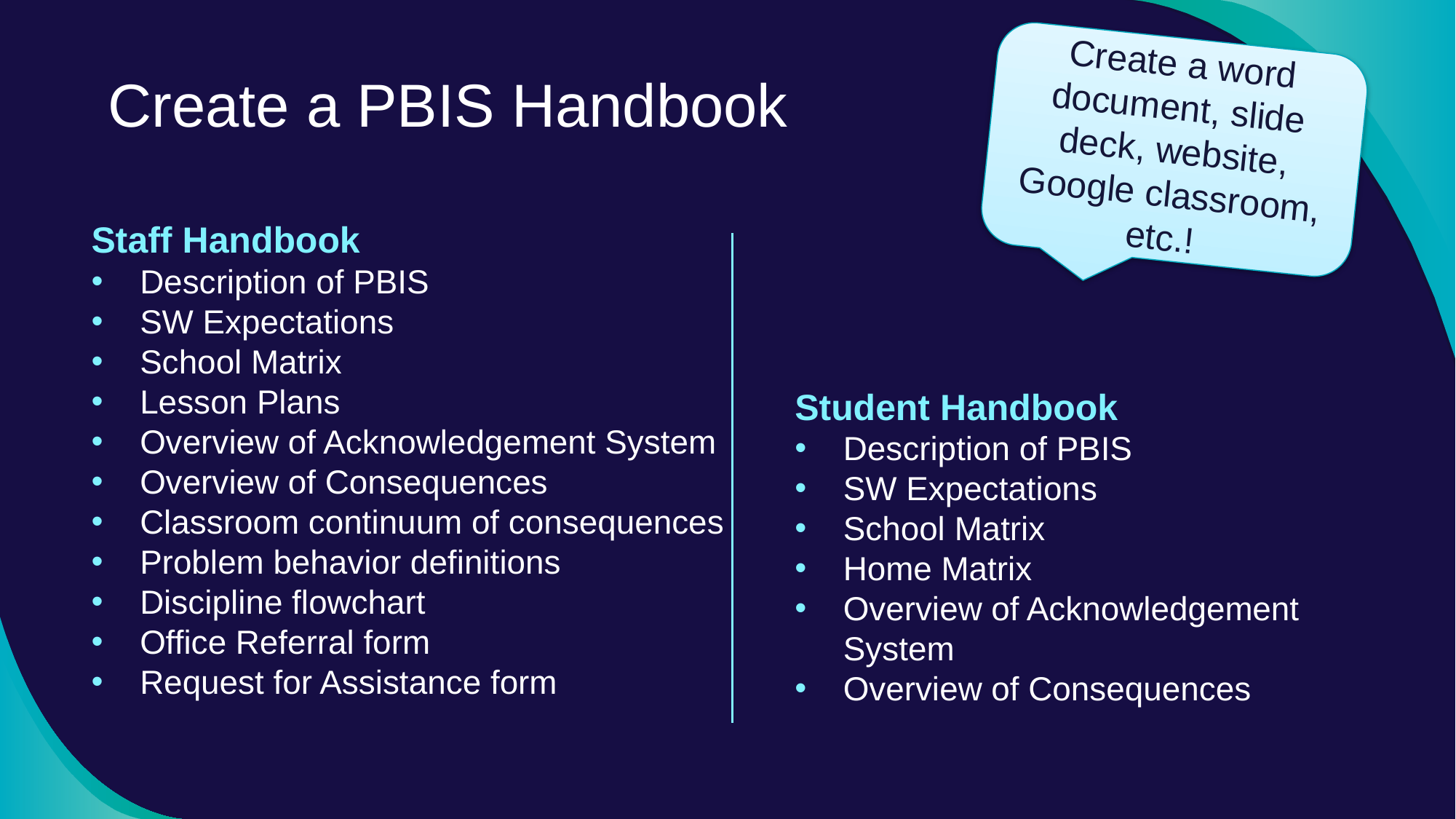

Create a word document, slide deck, website, Google classroom, etc.!
# Create a PBIS Handbook
Staff Handbook
Description of PBIS
SW Expectations
School Matrix
Lesson Plans
Overview of Acknowledgement System
Overview of Consequences
Classroom continuum of consequences
Problem behavior definitions
Discipline flowchart
Office Referral form
Request for Assistance form

Student Handbook
Description of PBIS
SW Expectations
School Matrix
Home Matrix
Overview of Acknowledgement System
Overview of Consequences